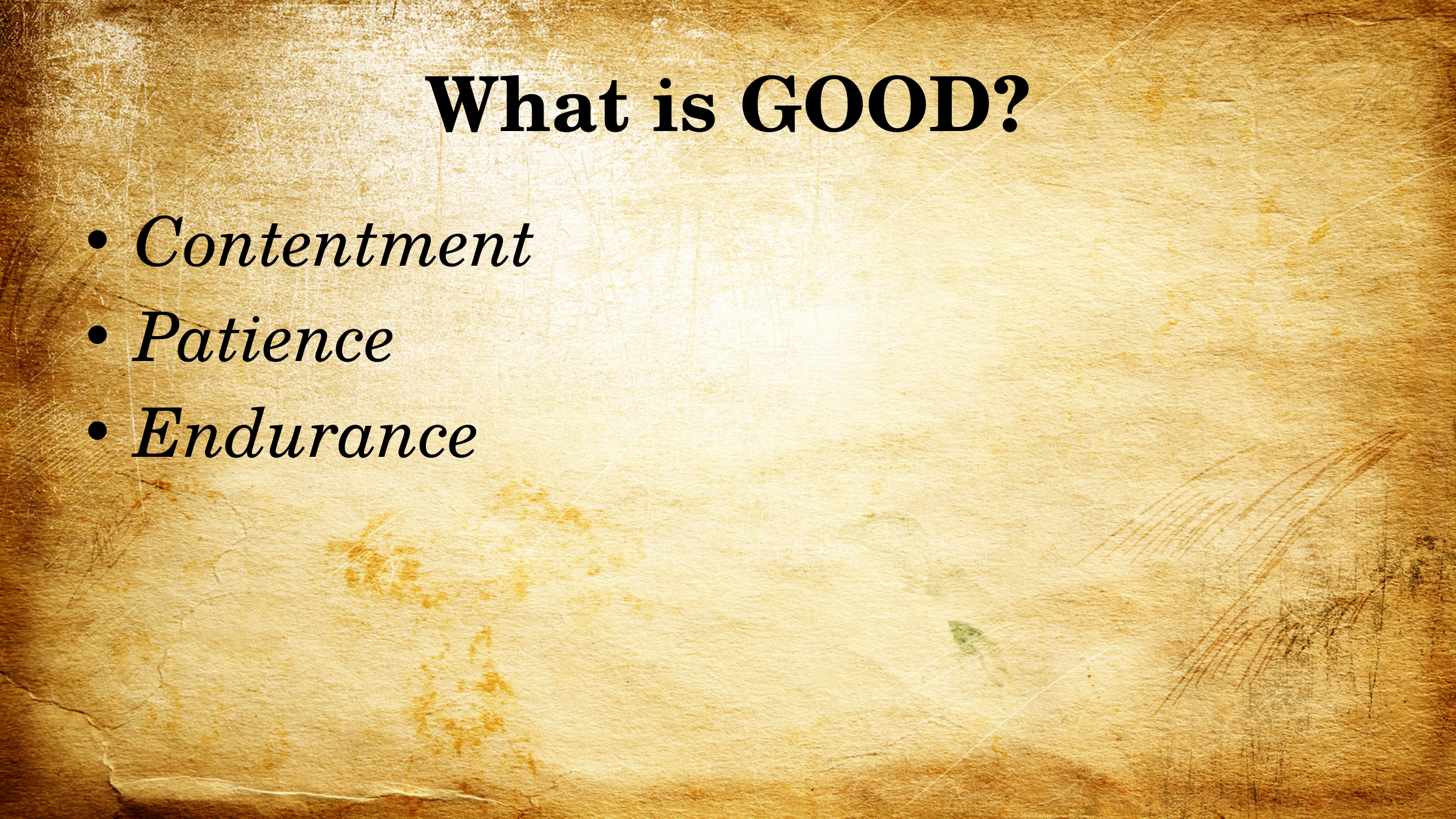

# What is GOOD?
Contentment
Patience
Endurance